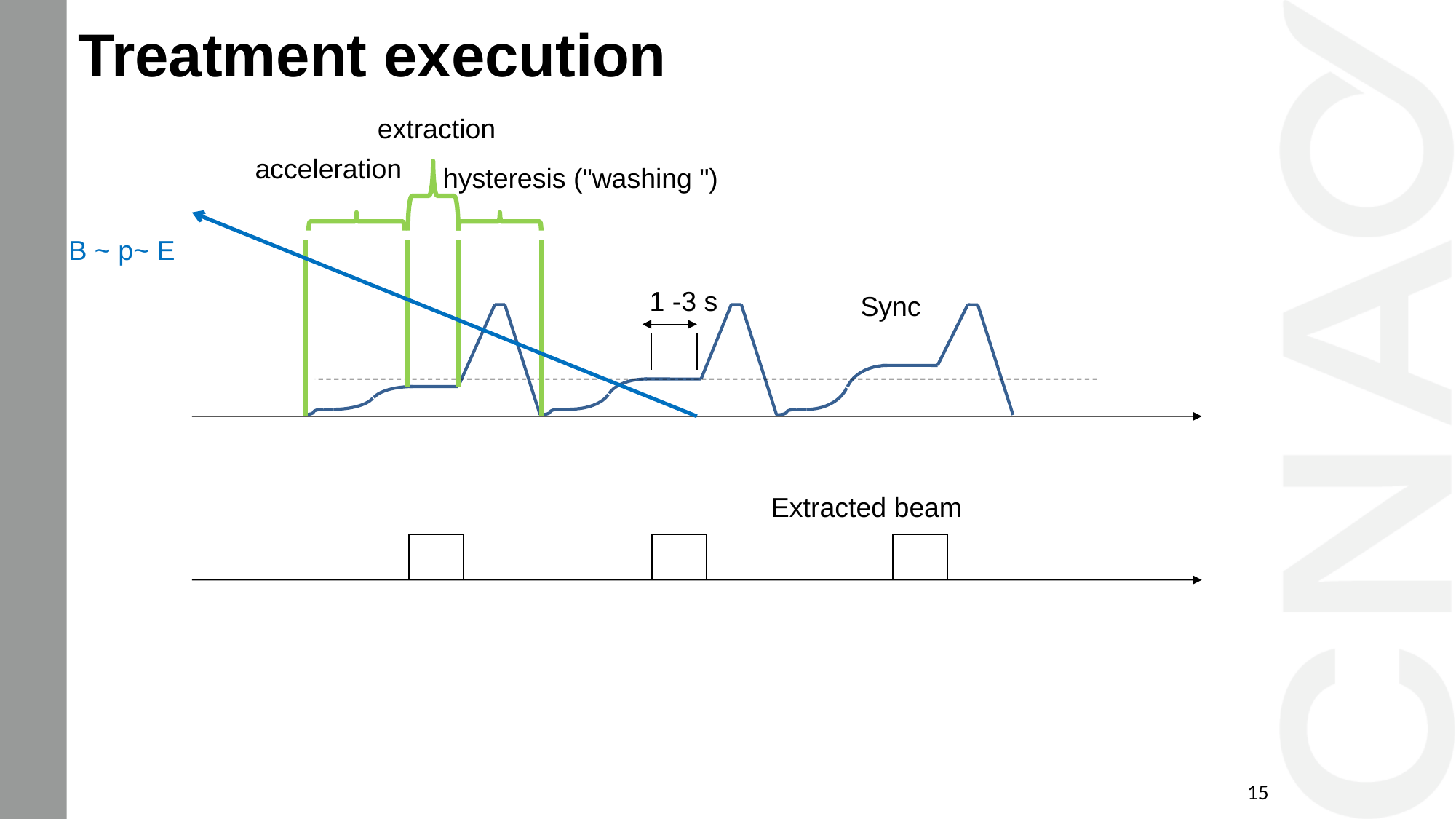

Treatment execution
extraction
acceleration
hysteresis ("washing ")

B ~ p~ E
1 -3 s
Sync

Extracted beam